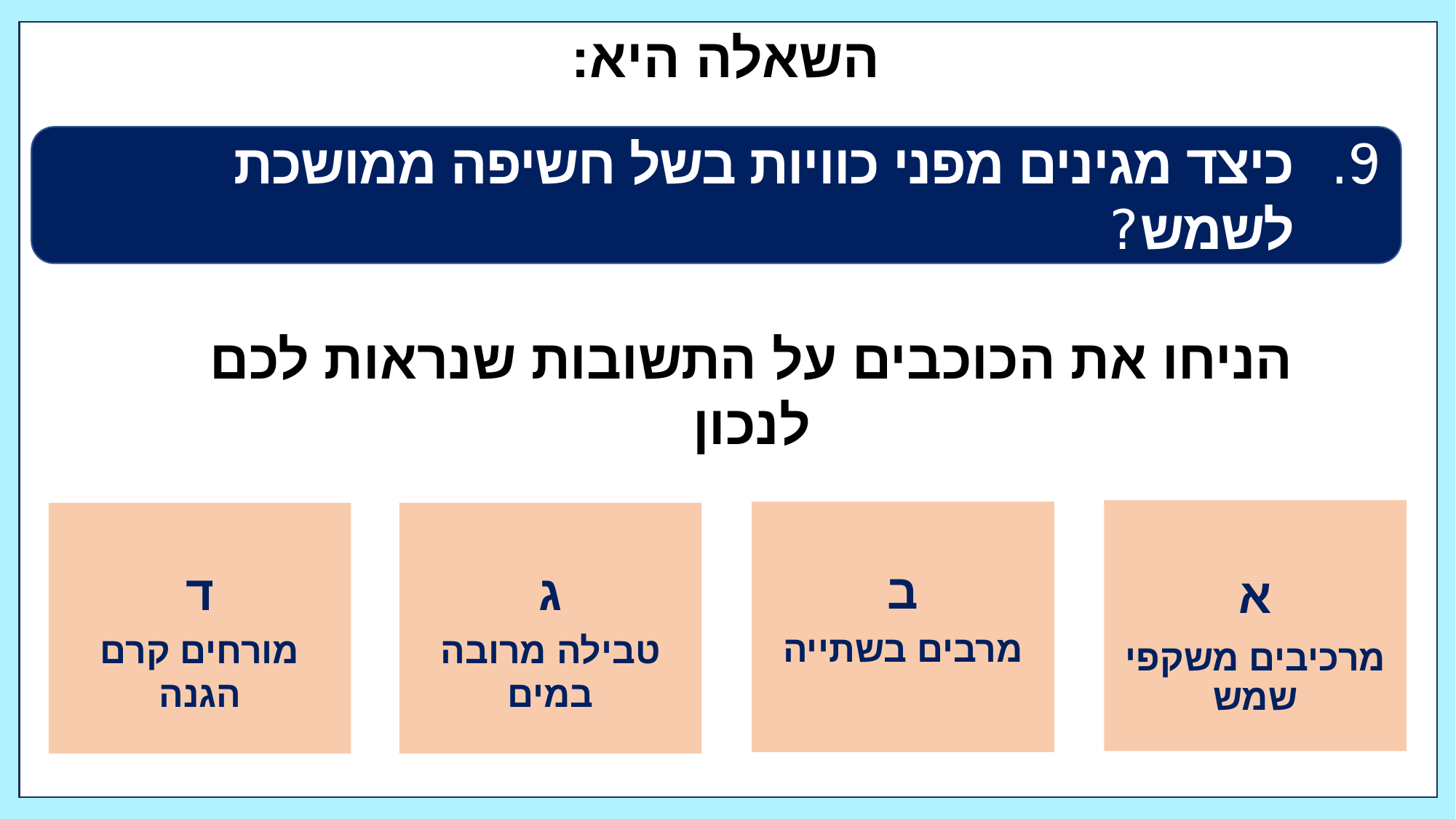

# השאלה היא:

כיצד מגינים מפני כוויות בשל חשיפה ממושכת לשמש?
הניחו את הכוכבים על התשובות שנראות לכם לנכון

א
מרכיבים משקפי שמש

ב
מרבים בשתייה

ד
מורחים קרם הגנה

ג
טבילה מרובה במים